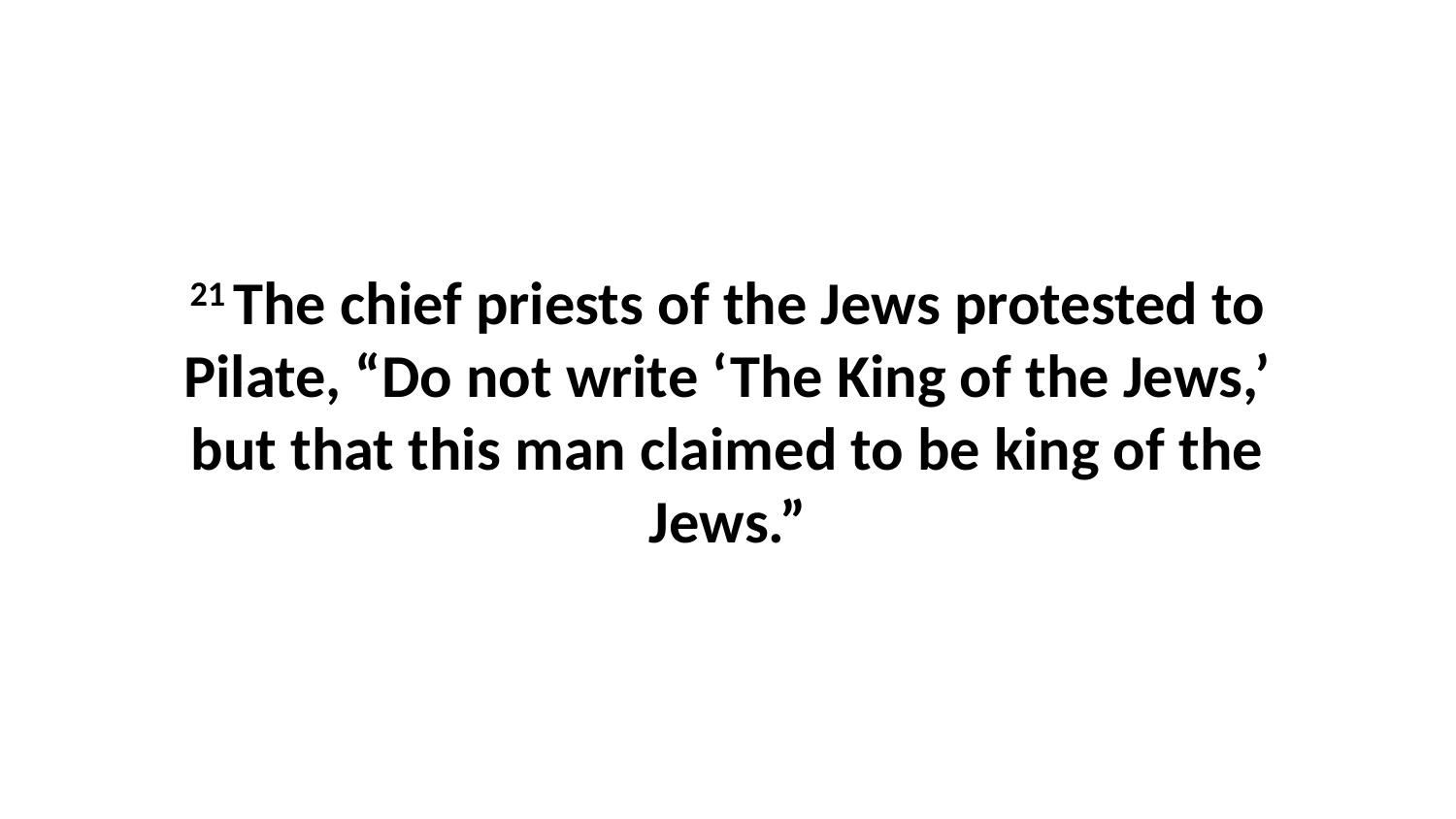

21 The chief priests of the Jews protested to Pilate, “Do not write ‘The King of the Jews,’ but that this man claimed to be king of the Jews.”